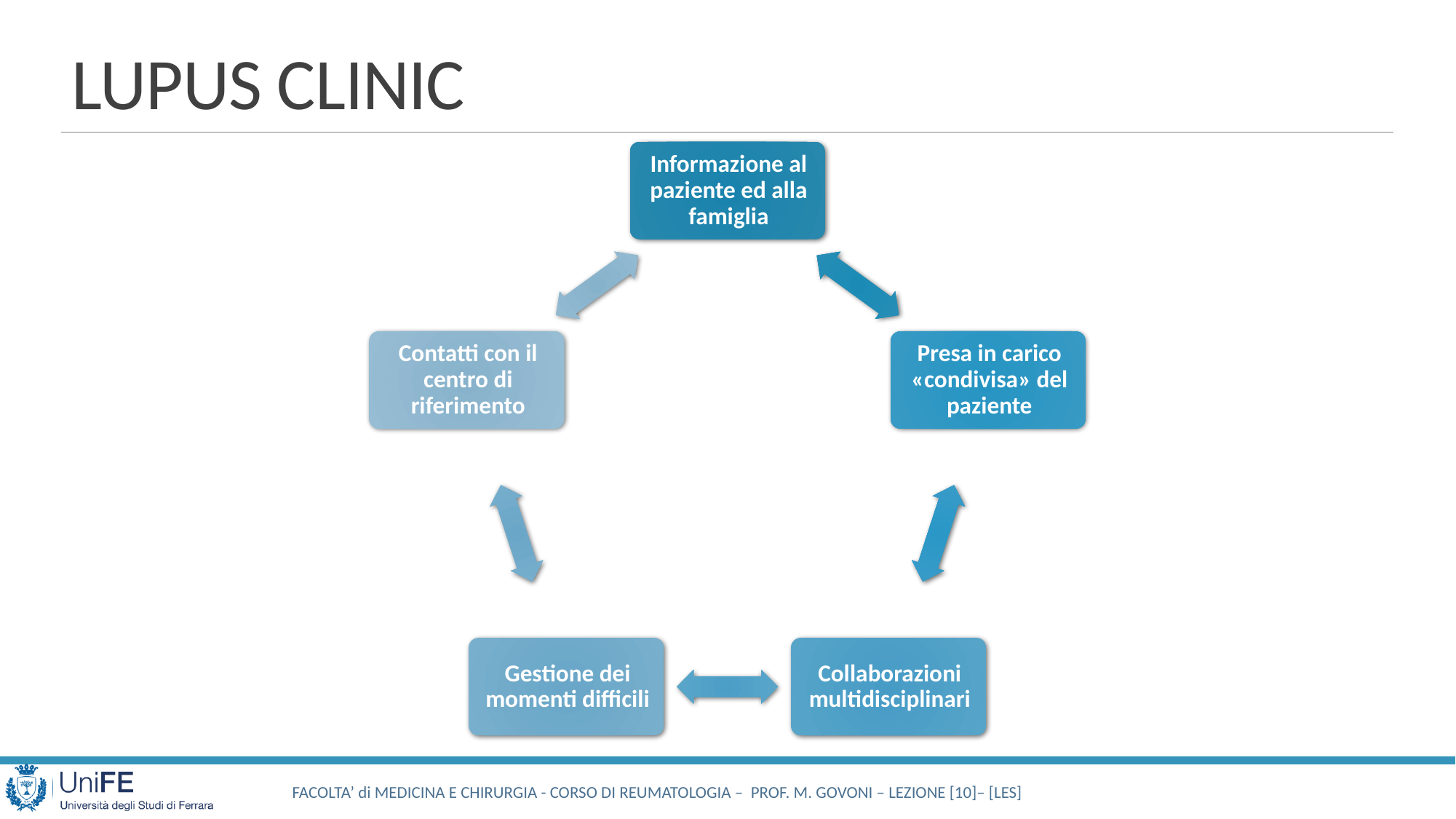

# LUPUS CLINIC
Informazione al paziente ed alla famiglia

Presa in carico «condivisa» del paziente

Collaborazioni multidisciplinari

Gestione dei momenti difficili

Contatti con il centro di riferimento